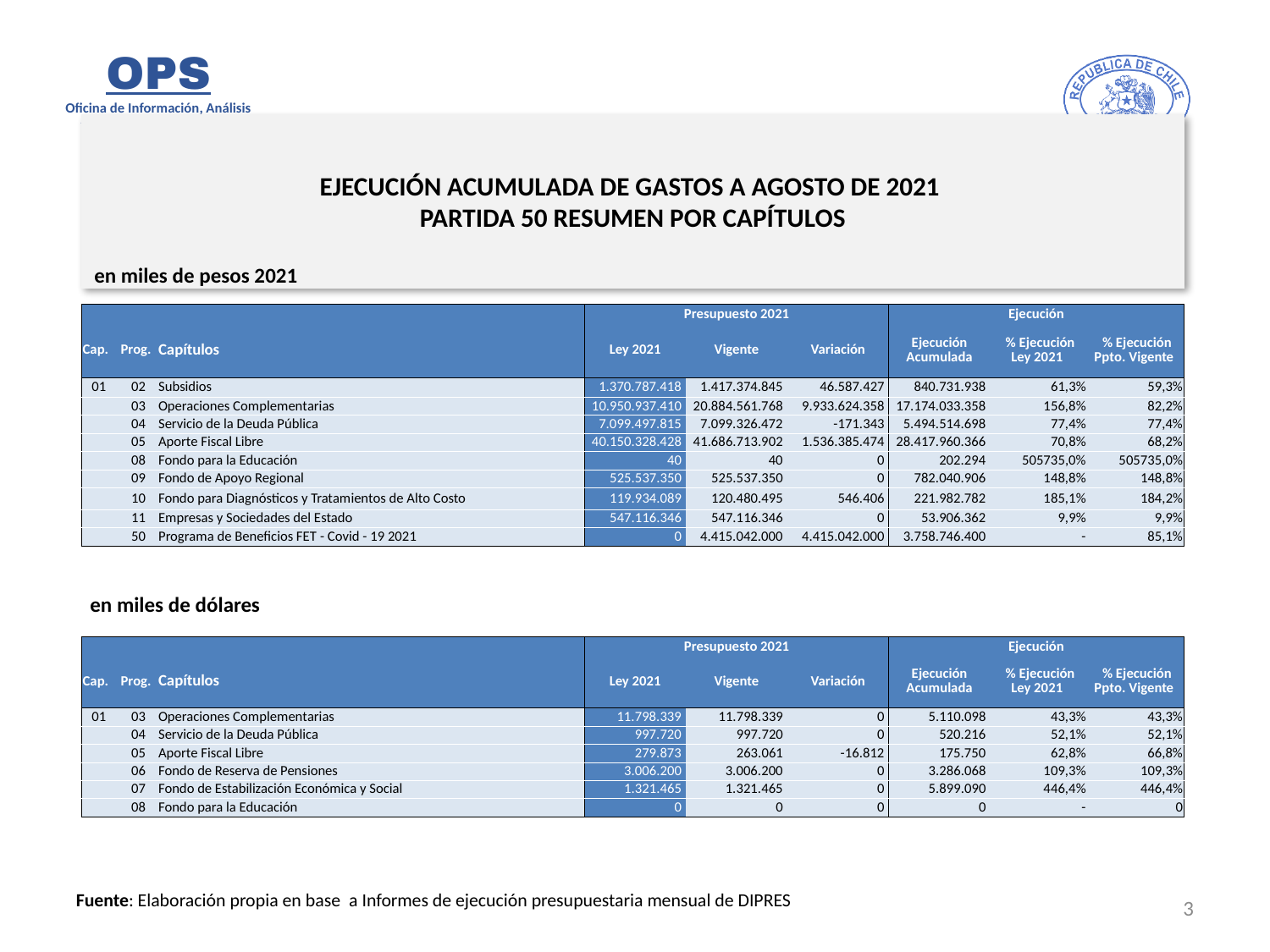

# EJECUCIÓN ACUMULADA DE GASTOS A AGOSTO DE 2021 PARTIDA 50 RESUMEN POR CAPÍTULOS
en miles de pesos 2021
|  |  |  | Presupuesto 2021 |  |  | Ejecución |  |  |
| --- | --- | --- | --- | --- | --- | --- | --- | --- |
| Cap. | Prog. | Capítulos | Ley 2021 | Vigente | Variación | Ejecución Acumulada | % Ejecución Ley 2021 | % Ejecución Ppto. Vigente |
| 01 | 02 | Subsidios | 1.370.787.418 | 1.417.374.845 | 46.587.427 | 840.731.938 | 61,3% | 59,3% |
|  | 03 | Operaciones Complementarias | 10.950.937.410 | 20.884.561.768 | 9.933.624.358 | 17.174.033.358 | 156,8% | 82,2% |
|  | 04 | Servicio de la Deuda Pública | 7.099.497.815 | 7.099.326.472 | -171.343 | 5.494.514.698 | 77,4% | 77,4% |
|  | 05 | Aporte Fiscal Libre | 40.150.328.428 | 41.686.713.902 | 1.536.385.474 | 28.417.960.366 | 70,8% | 68,2% |
|  | 08 | Fondo para la Educación | 40 | 40 | 0 | 202.294 | 505735,0% | 505735,0% |
|  | 09 | Fondo de Apoyo Regional | 525.537.350 | 525.537.350 | 0 | 782.040.906 | 148,8% | 148,8% |
|  | 10 | Fondo para Diagnósticos y Tratamientos de Alto Costo | 119.934.089 | 120.480.495 | 546.406 | 221.982.782 | 185,1% | 184,2% |
|  | 11 | Empresas y Sociedades del Estado | 547.116.346 | 547.116.346 | 0 | 53.906.362 | 9,9% | 9,9% |
|  | 50 | Programa de Beneficios FET - Covid - 19 2021 | 0 | 4.415.042.000 | 4.415.042.000 | 3.758.746.400 | - | 85,1% |
en miles de dólares
|  |  |  | Presupuesto 2021 |  |  | Ejecución |  |  |
| --- | --- | --- | --- | --- | --- | --- | --- | --- |
| Cap. | Prog. | Capítulos | Ley 2021 | Vigente | Variación | Ejecución Acumulada | % Ejecución Ley 2021 | % Ejecución Ppto. Vigente |
| 01 | 03 | Operaciones Complementarias | 11.798.339 | 11.798.339 | 0 | 5.110.098 | 43,3% | 43,3% |
|  | 04 | Servicio de la Deuda Pública | 997.720 | 997.720 | 0 | 520.216 | 52,1% | 52,1% |
|  | 05 | Aporte Fiscal Libre | 279.873 | 263.061 | -16.812 | 175.750 | 62,8% | 66,8% |
|  | 06 | Fondo de Reserva de Pensiones | 3.006.200 | 3.006.200 | 0 | 3.286.068 | 109,3% | 109,3% |
|  | 07 | Fondo de Estabilización Económica y Social | 1.321.465 | 1.321.465 | 0 | 5.899.090 | 446,4% | 446,4% |
|  | 08 | Fondo para la Educación | 0 | 0 | 0 | 0 | - | 0 |
3